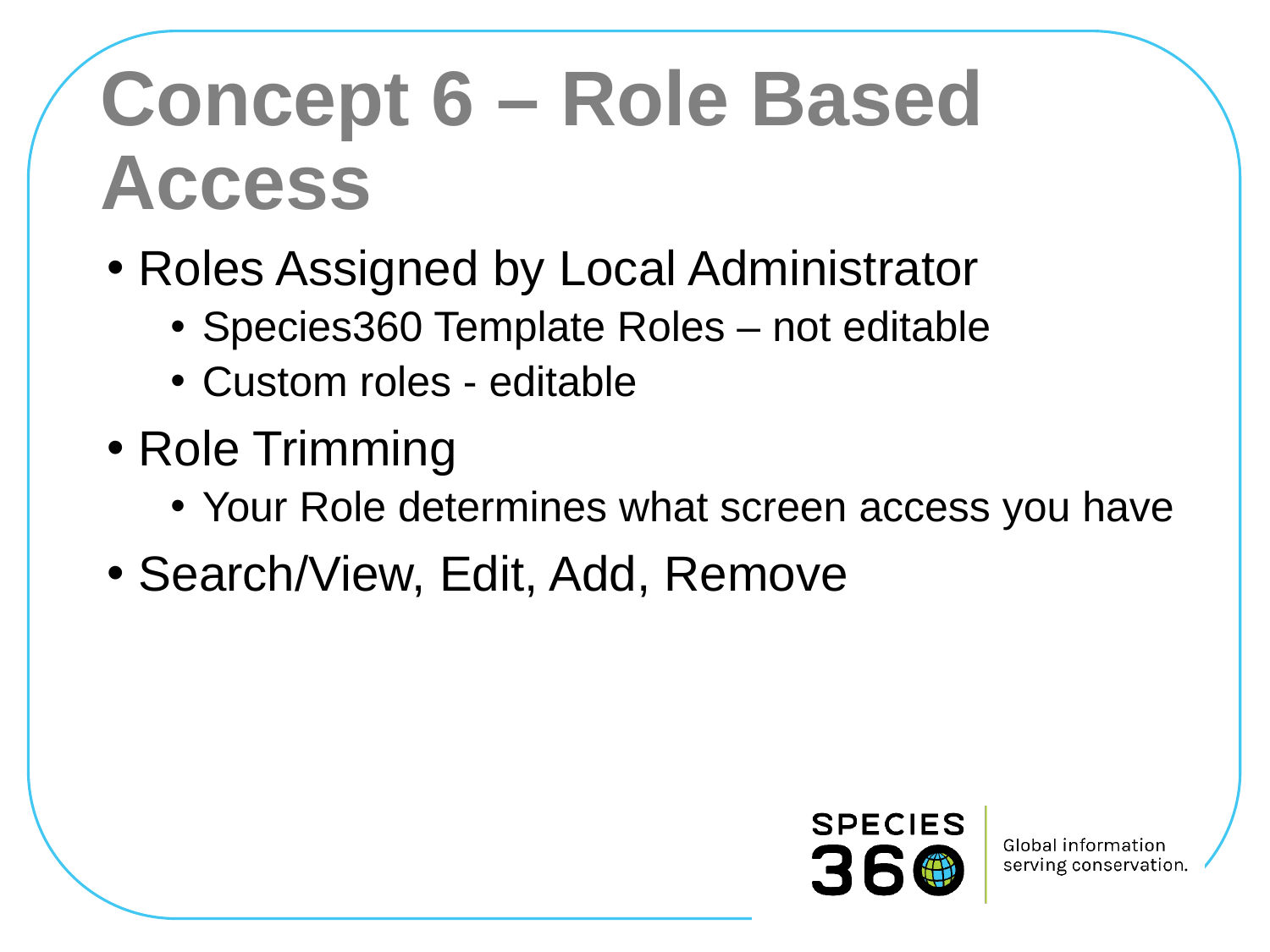

# Concept 6 – Role Based Access
Roles Assigned by Local Administrator
Species360 Template Roles – not editable
Custom roles - editable
Role Trimming
Your Role determines what screen access you have
Search/View, Edit, Add, Remove